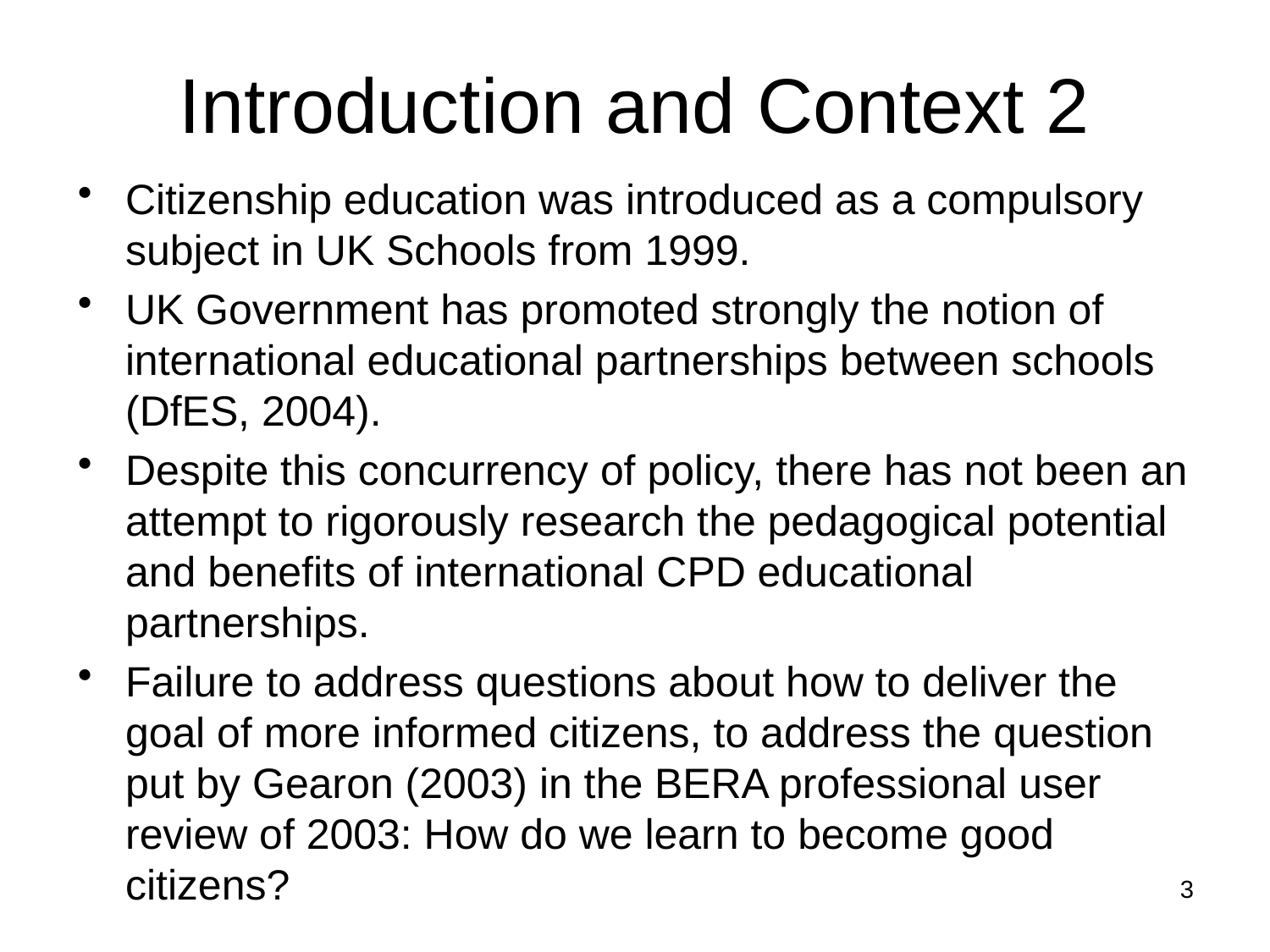

# Introduction and Context 2
Citizenship education was introduced as a compulsory subject in UK Schools from 1999.
UK Government has promoted strongly the notion of international educational partnerships between schools (DfES, 2004).
Despite this concurrency of policy, there has not been an attempt to rigorously research the pedagogical potential and benefits of international CPD educational partnerships.
Failure to address questions about how to deliver the goal of more informed citizens, to address the question put by Gearon (2003) in the BERA professional user review of 2003: How do we learn to become good citizens?
3